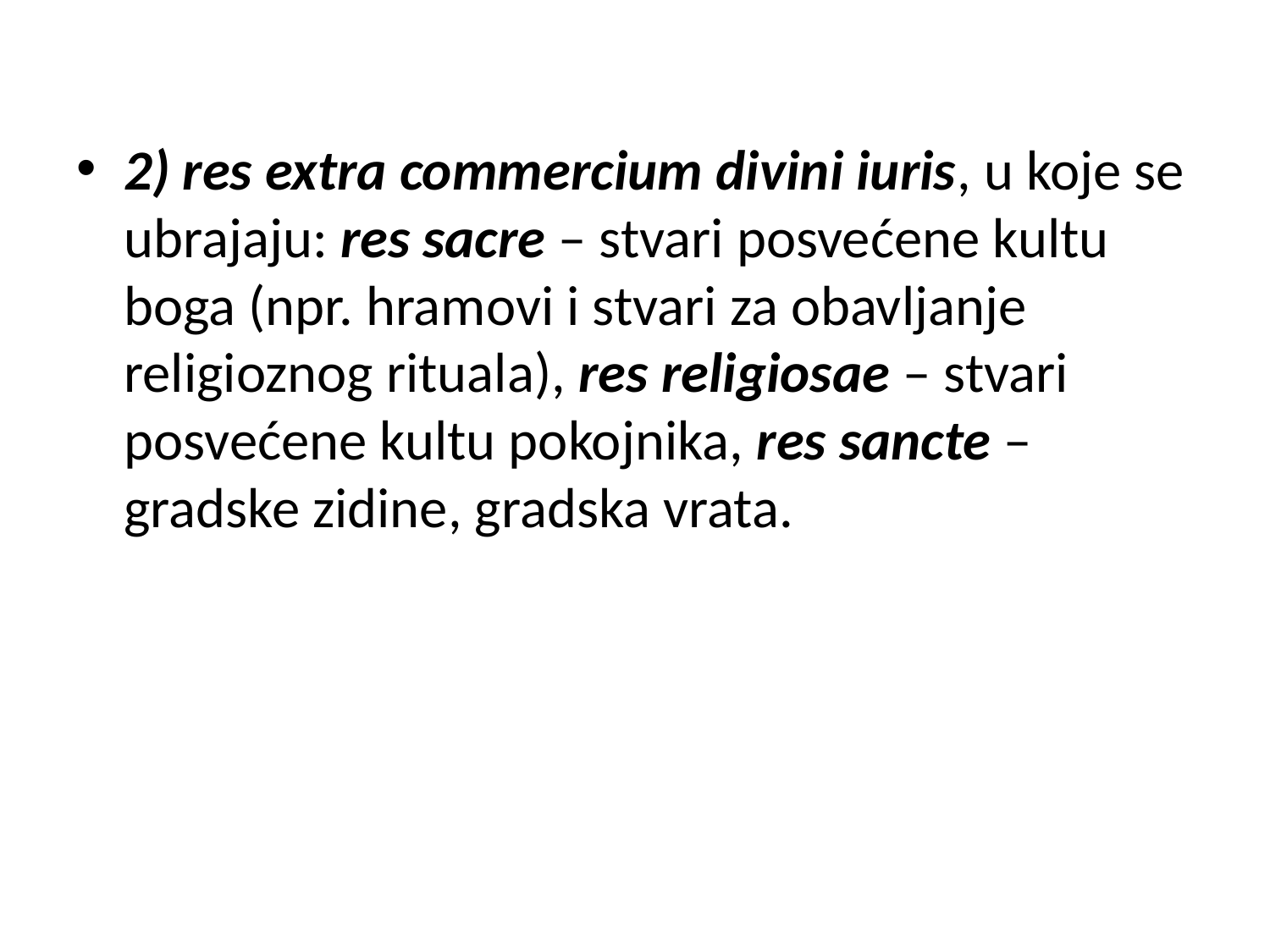

2) res extra commercium divini iuris, u koje se ubrajaju: res sacre – stvari posvećene kultu boga (npr. hramovi i stvari za obavljanje religioznog rituala), res religiosae – stvari posvećene kultu pokojnika, res sancte – gradske zidine, gradska vrata.